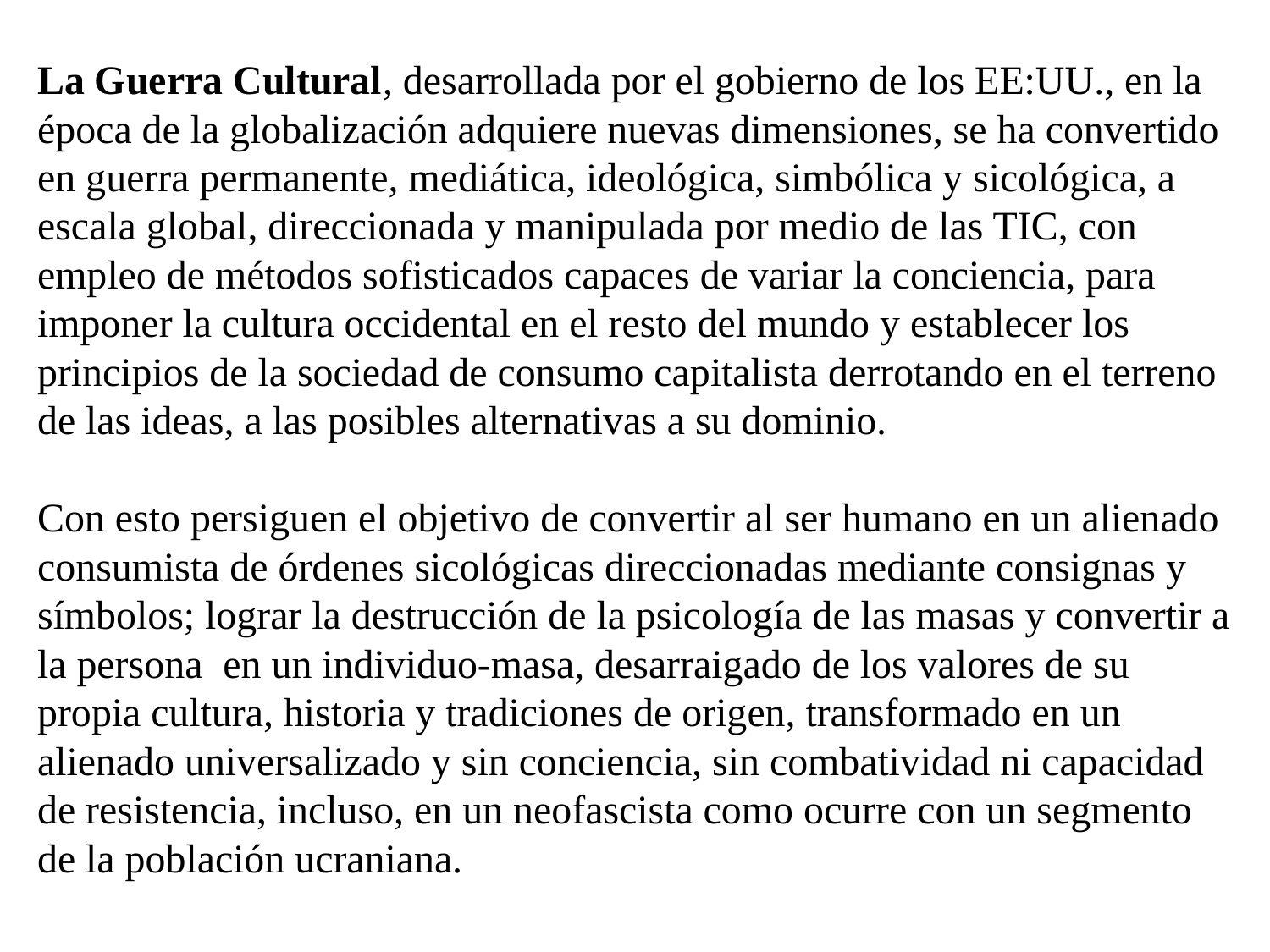

La Guerra Cultural, desarrollada por el gobierno de los EE:UU., en la época de la globalización adquiere nuevas dimensiones, se ha convertido en guerra permanente, mediática, ideológica, simbólica y sicológica, a escala global, direccionada y manipulada por medio de las TIC, con empleo de métodos sofisticados capaces de variar la conciencia, para imponer la cultura occidental en el resto del mundo y establecer los principios de la sociedad de consumo capitalista derrotando en el terreno de las ideas, a las posibles alternativas a su dominio.

Con esto persiguen el objetivo de convertir al ser humano en un alienado consumista de órdenes sicológicas direccionadas mediante consignas y símbolos; lograr la destrucción de la psicología de las masas y convertir a la persona  en un individuo-masa, desarraigado de los valores de su propia cultura, historia y tradiciones de origen, transformado en un alienado universalizado y sin conciencia, sin combatividad ni capacidad de resistencia, incluso, en un neofascista como ocurre con un segmento de la población ucraniana.